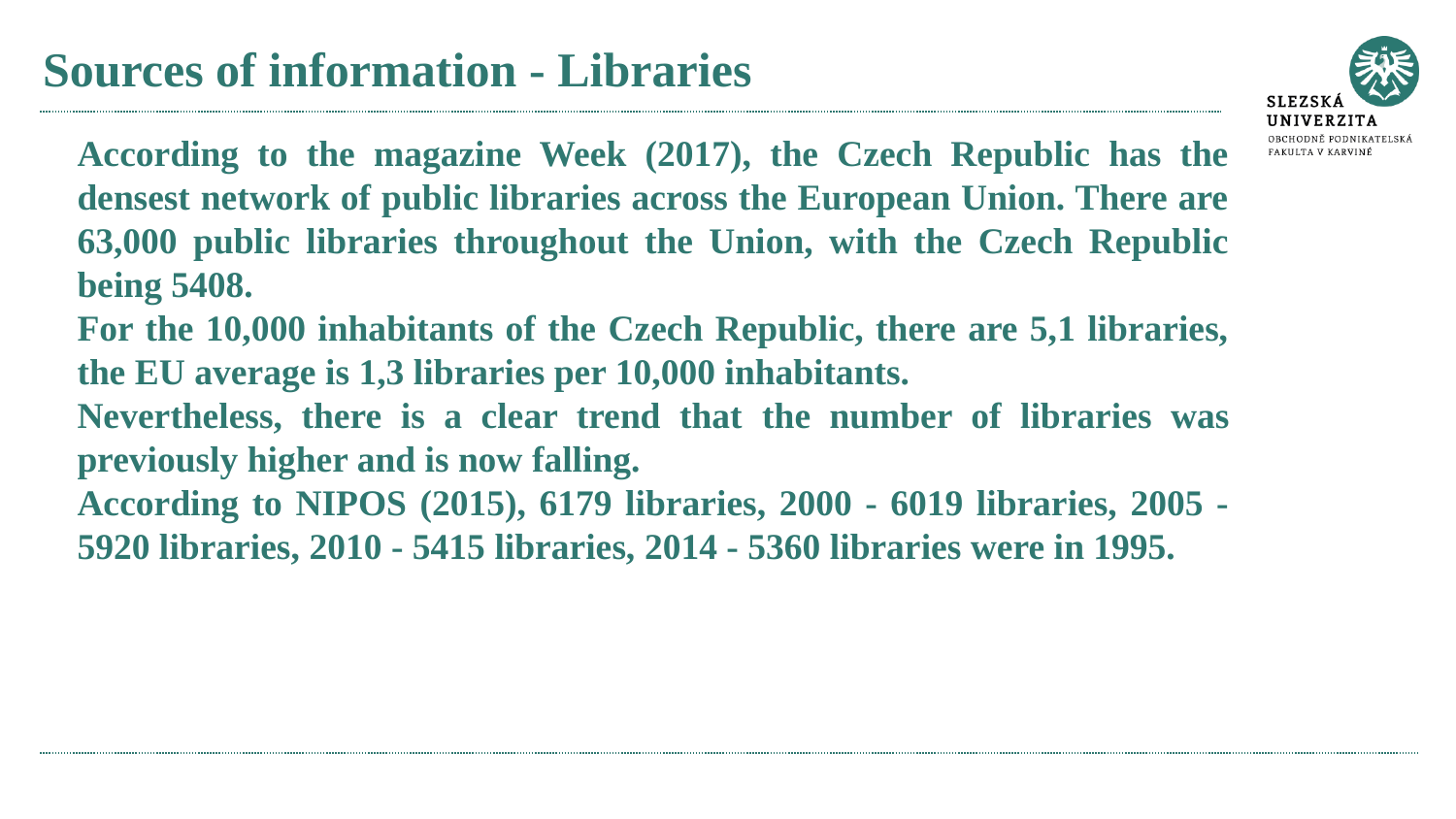

# Sources of information - Libraries
According to the magazine Week (2017), the Czech Republic has the densest network of public libraries across the European Union. There are 63,000 public libraries throughout the Union, with the Czech Republic being 5408.
For the 10,000 inhabitants of the Czech Republic, there are 5,1 libraries, the EU average is 1,3 libraries per 10,000 inhabitants.
Nevertheless, there is a clear trend that the number of libraries was previously higher and is now falling.
According to NIPOS (2015), 6179 libraries, 2000 - 6019 libraries, 2005 - 5920 libraries, 2010 - 5415 libraries, 2014 - 5360 libraries were in 1995.